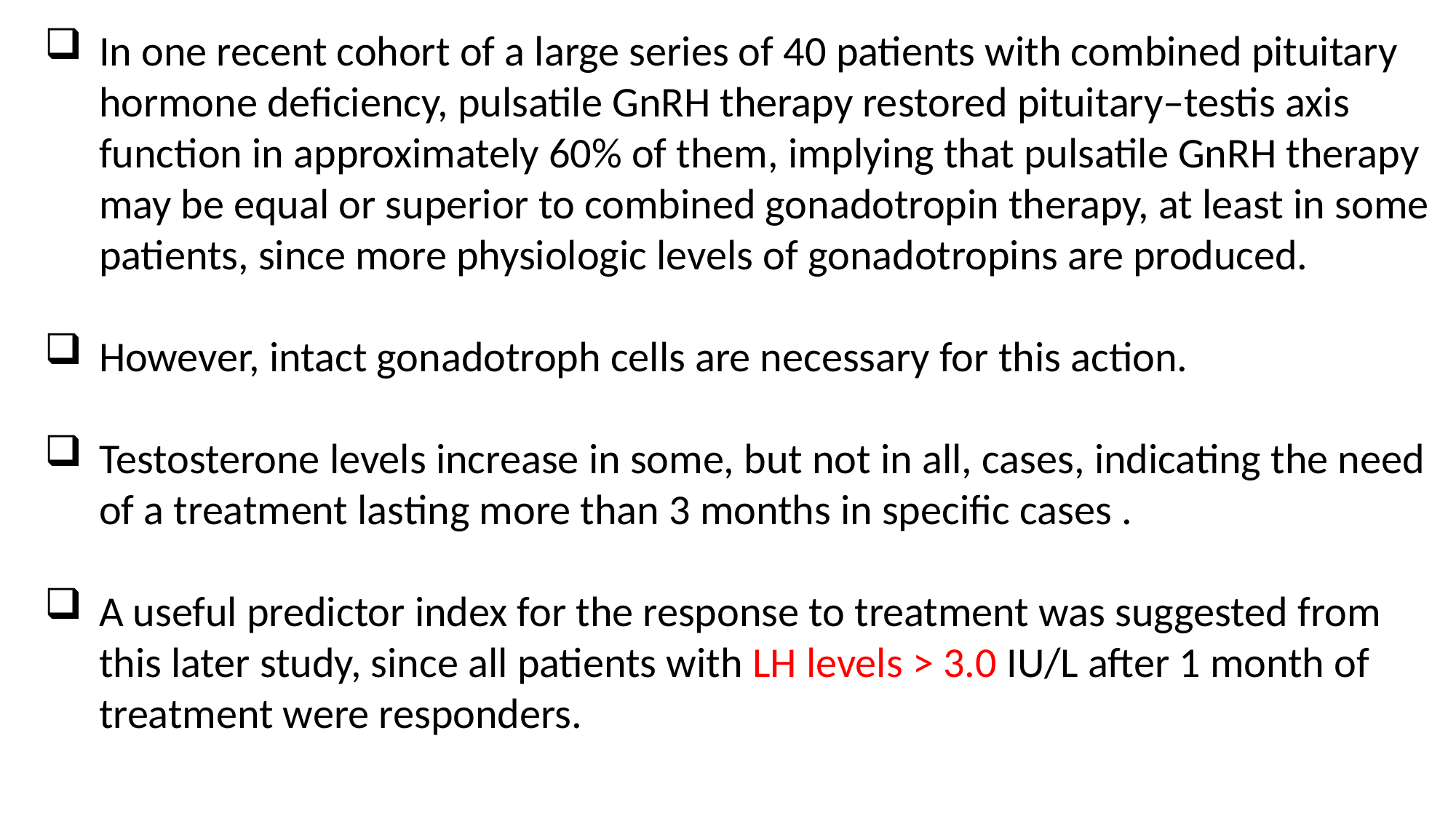

In one recent cohort of a large series of 40 patients with combined pituitary hormone deficiency, pulsatile GnRH therapy restored pituitary–testis axis function in approximately 60% of them, implying that pulsatile GnRH therapy may be equal or superior to combined gonadotropin therapy, at least in some patients, since more physiologic levels of gonadotropins are produced.

However, intact gonadotroph cells are necessary for this action.

Testosterone levels increase in some, but not in all, cases, indicating the need of a treatment lasting more than 3 months in specific cases .

A useful predictor index for the response to treatment was suggested from this later study, since all patients with LH levels > 3.0 IU/L after 1 month of treatment were responders.